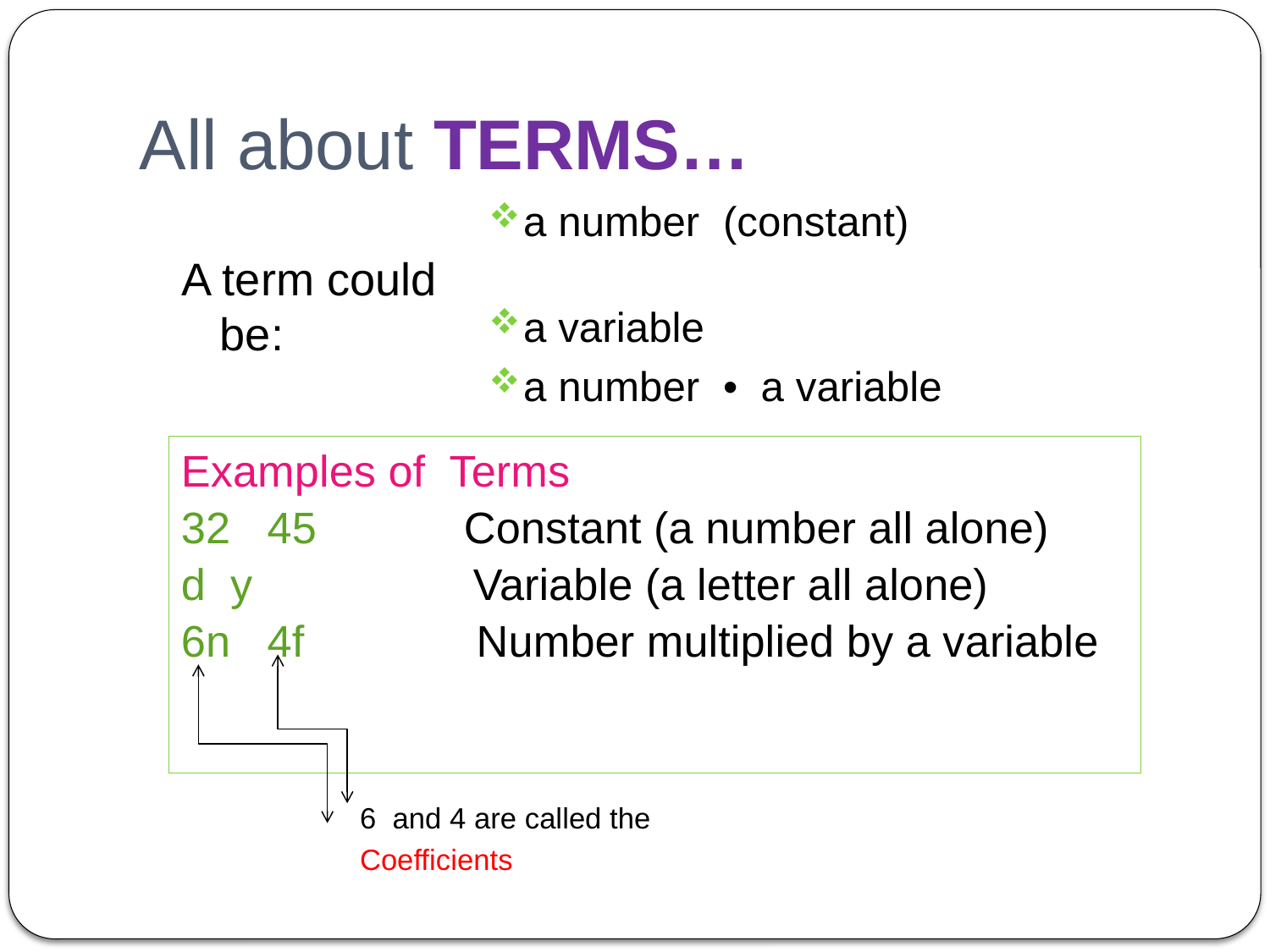

# All about TERMS…
a number  (constant)
a variable
a number  •  a variable
A term could be:
Examples of  Terms
32   45            Constant (a number all alone)
d  y                  Variable (a letter all alone)
6n   4f              Number multiplied by a variable

6  and 4 are called the
Coefficients